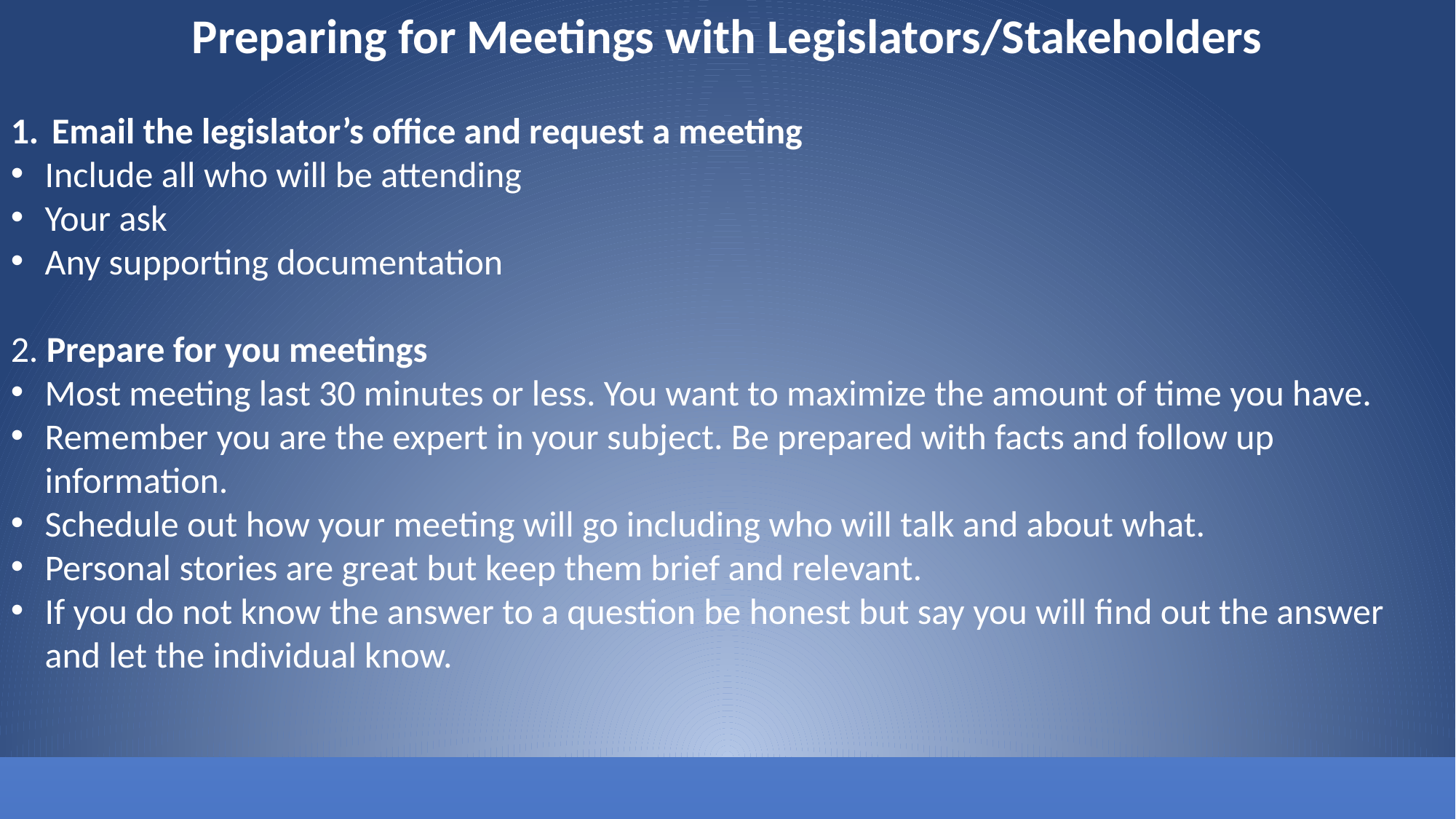

Preparing for Meetings with Legislators/Stakeholders

Email the legislator’s office and request a meeting
Include all who will be attending
Your ask
Any supporting documentation

2. Prepare for you meetings
Most meeting last 30 minutes or less. You want to maximize the amount of time you have.
Remember you are the expert in your subject. Be prepared with facts and follow up information.
Schedule out how your meeting will go including who will talk and about what.
Personal stories are great but keep them brief and relevant.
If you do not know the answer to a question be honest but say you will find out the answer and let the individual know.